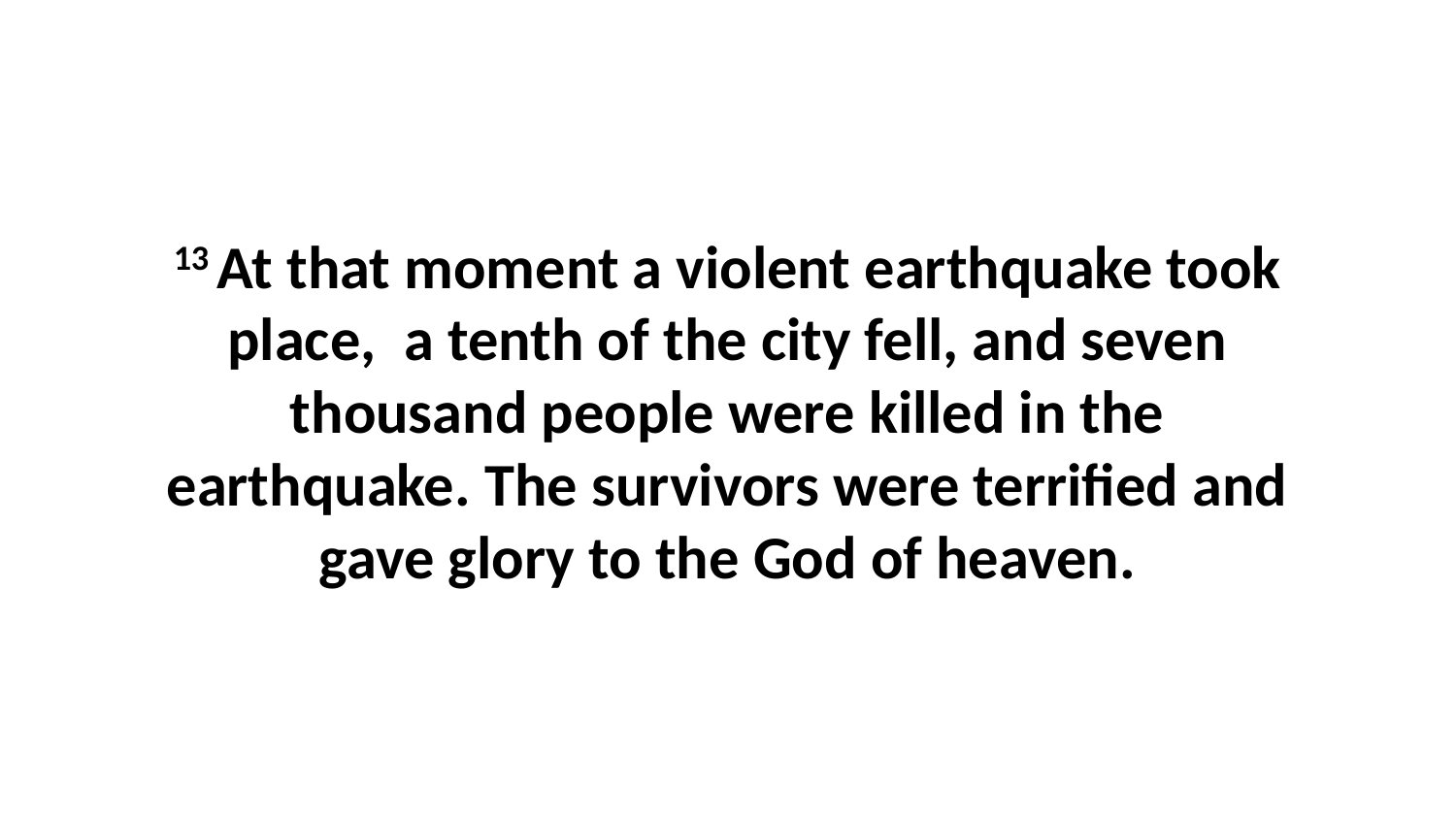

13 At that moment a violent earthquake took place,  a tenth of the city fell, and seven thousand people were killed in the earthquake. The survivors were terrified and gave glory to the God of heaven.